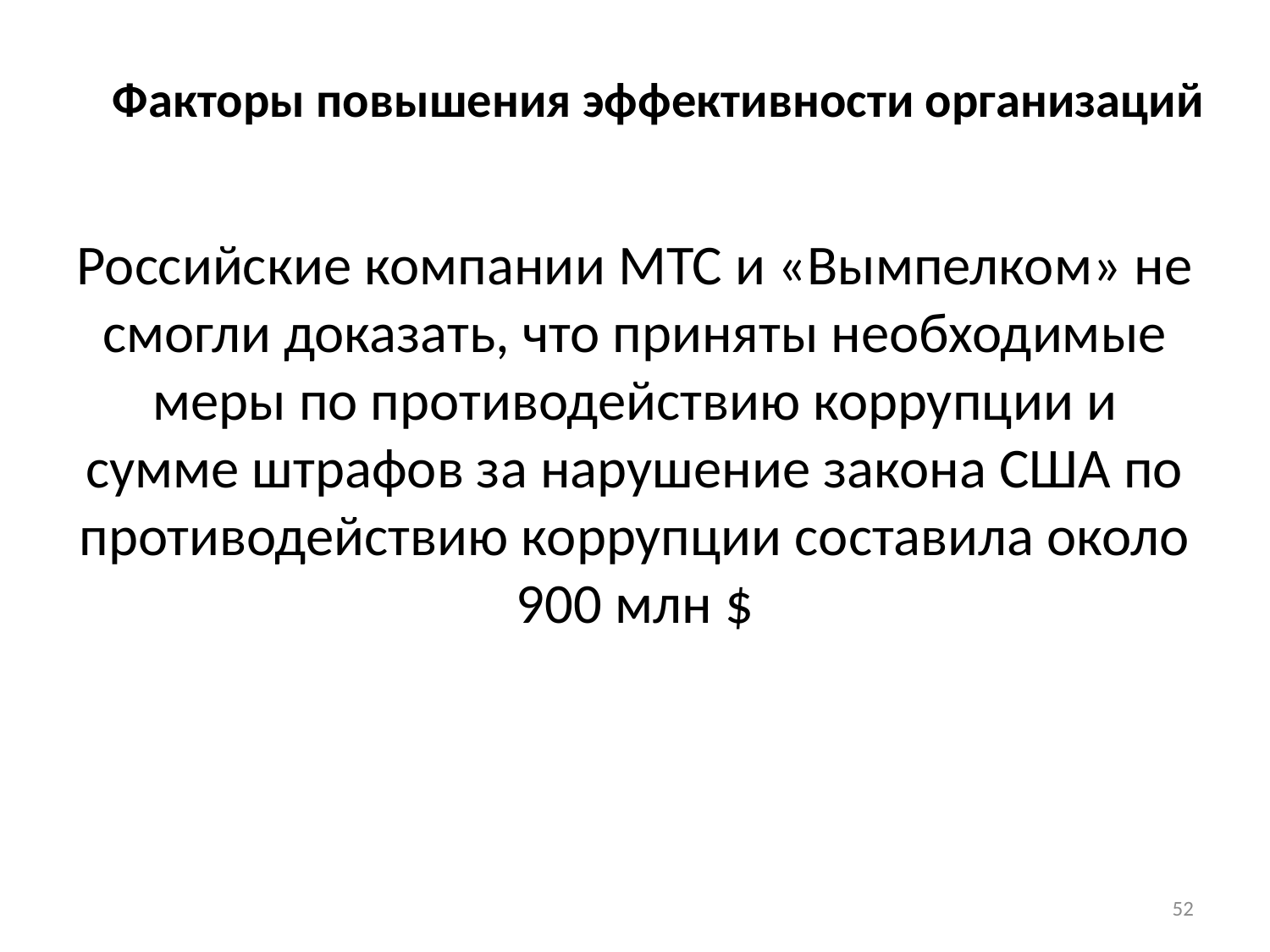

# Факторы повышения эффективности организаций
Российские компании МТС и «Вымпелком» не смогли доказать, что приняты необходимые меры по противодействию коррупции и сумме штрафов за нарушение закона США по противодействию коррупции составила около 900 млн $
52